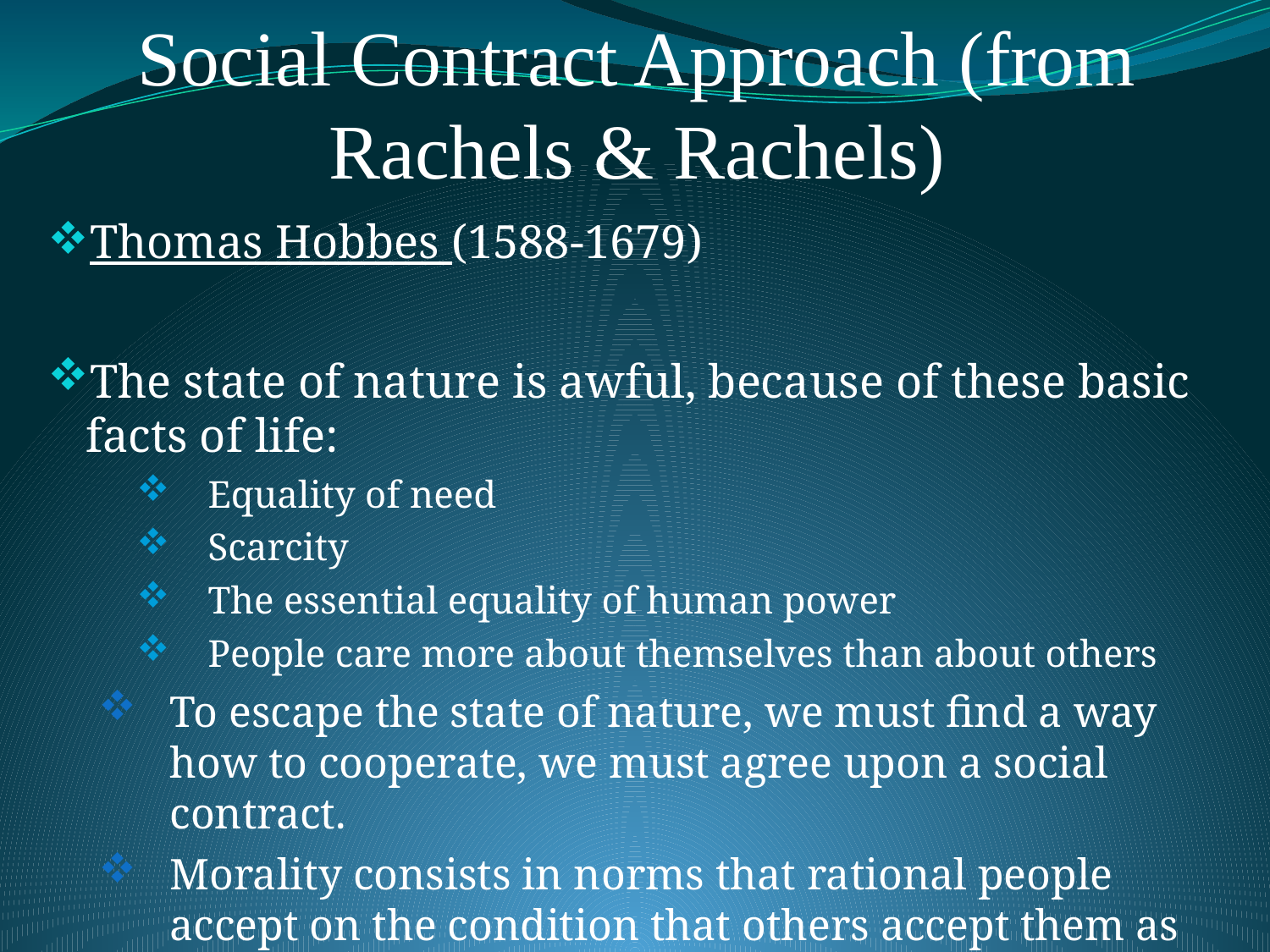

# Social Contract Approach (from Rachels & Rachels)
Thomas Hobbes (1588-1679)

The state of nature is awful, because of these basic facts of life:
Equality of need
Scarcity
The essential equality of human power
People care more about themselves than about others
To escape the state of nature, we must find a way how to cooperate, we must agree upon a social contract.
Morality consists in norms that rational people accept on the condition that others accept them as well. It is based on self interest and reciprocity.